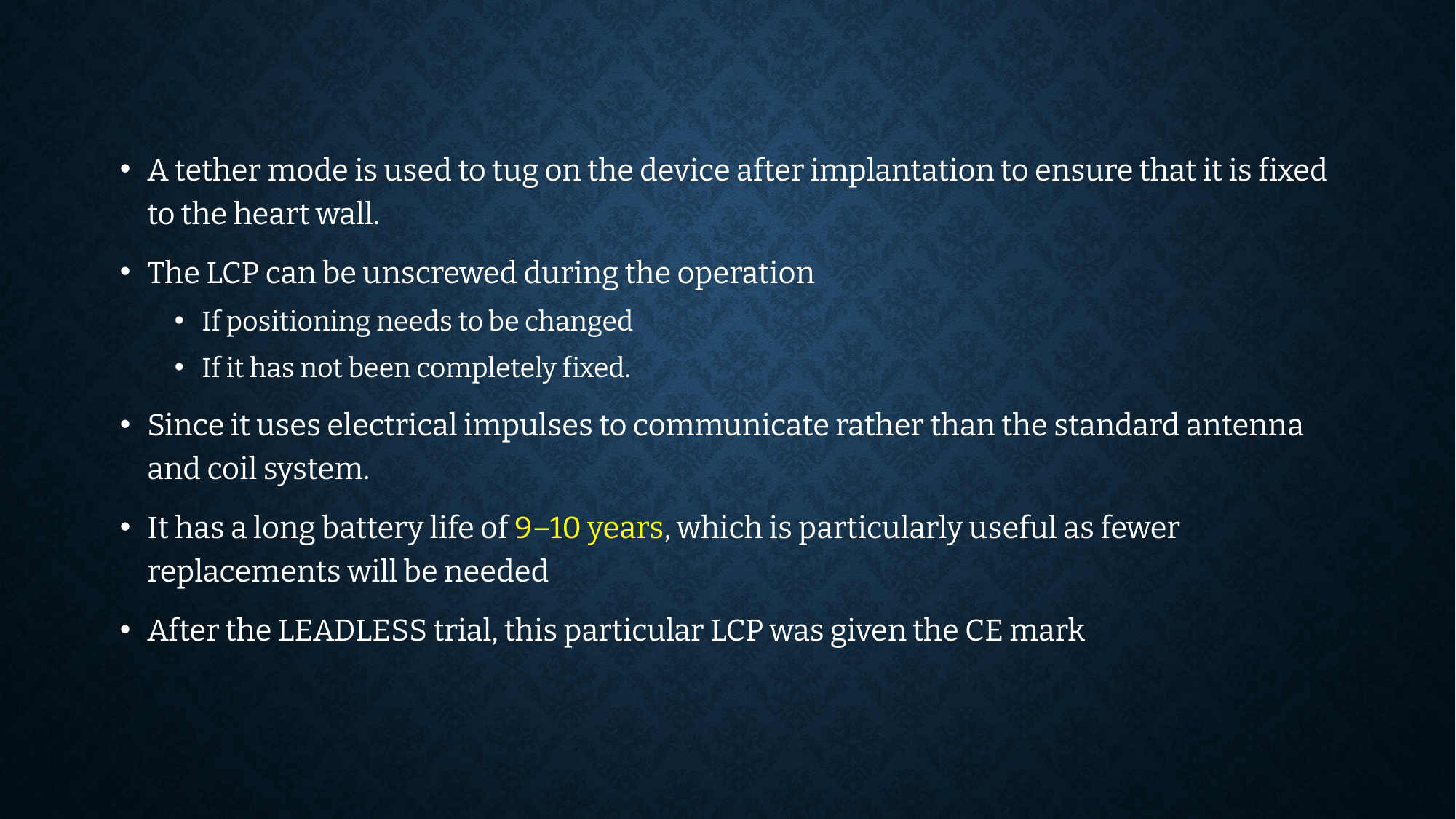

#
A tether mode is used to tug on the device after implantation to ensure that it is fixed to the heart wall.
The LCP can be unscrewed during the operation
If positioning needs to be changed
If it has not been completely fixed.
Since it uses electrical impulses to communicate rather than the standard antenna and coil system.
It has a long battery life of 9–10 years, which is particularly useful as fewer replacements will be needed
After the LEADLESS trial, this particular LCP was given the CE mark